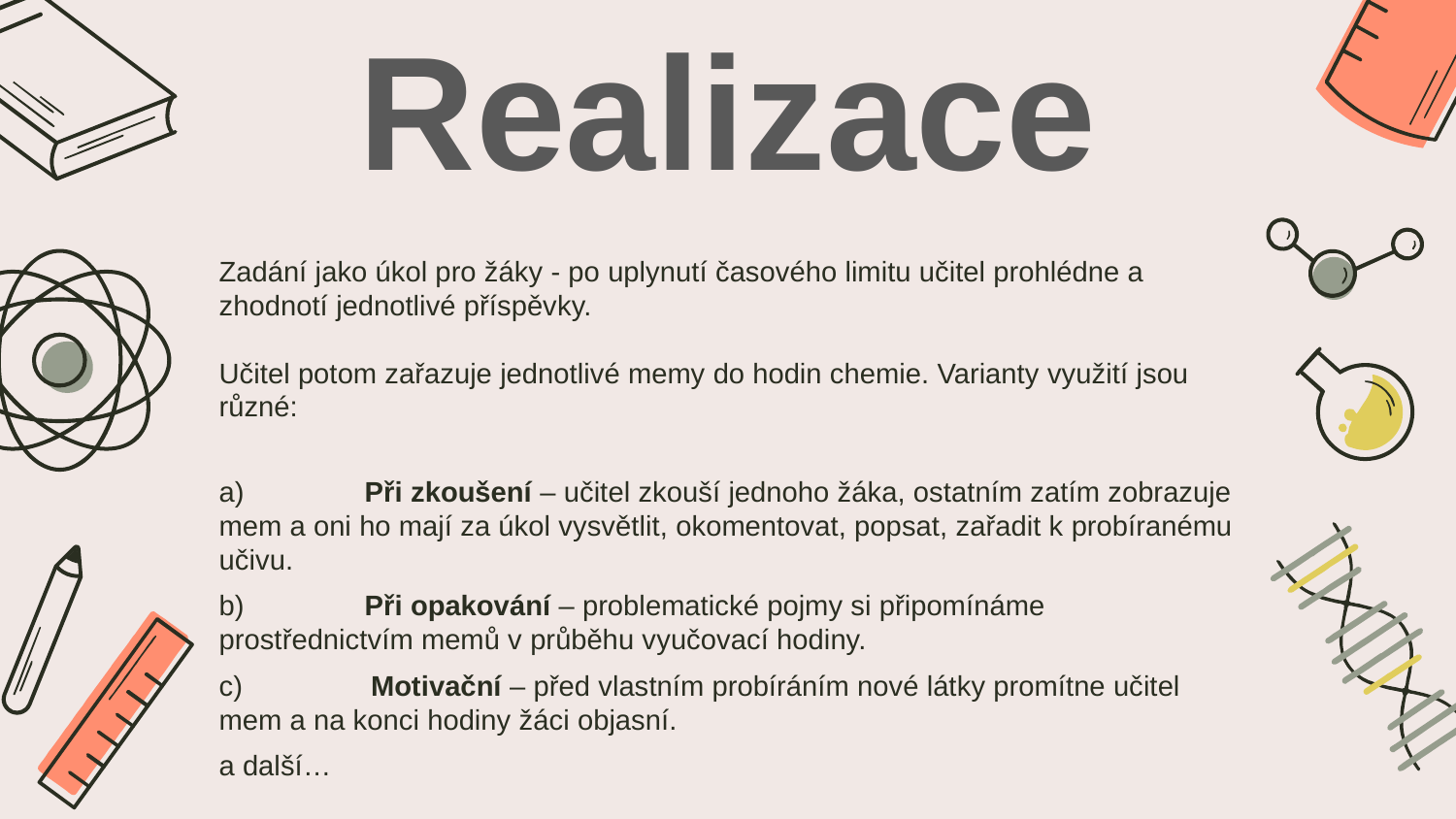

# Realizace
Zadání jako úkol pro žáky - po uplynutí časového limitu učitel prohlédne a zhodnotí jednotlivé příspěvky.

Učitel potom zařazuje jednotlivé memy do hodin chemie. Varianty využití jsou různé:

a)	Při zkoušení – učitel zkouší jednoho žáka, ostatním zatím zobrazuje mem a oni ho mají za úkol vysvětlit, okomentovat, popsat, zařadit k probíranému učivu.
b)	Při opakování – problematické pojmy si připomínáme prostřednictvím memů v průběhu vyučovací hodiny.
c)                Motivační – před vlastním probíráním nové látky promítne učitel mem a na konci hodiny žáci objasní.
a další…